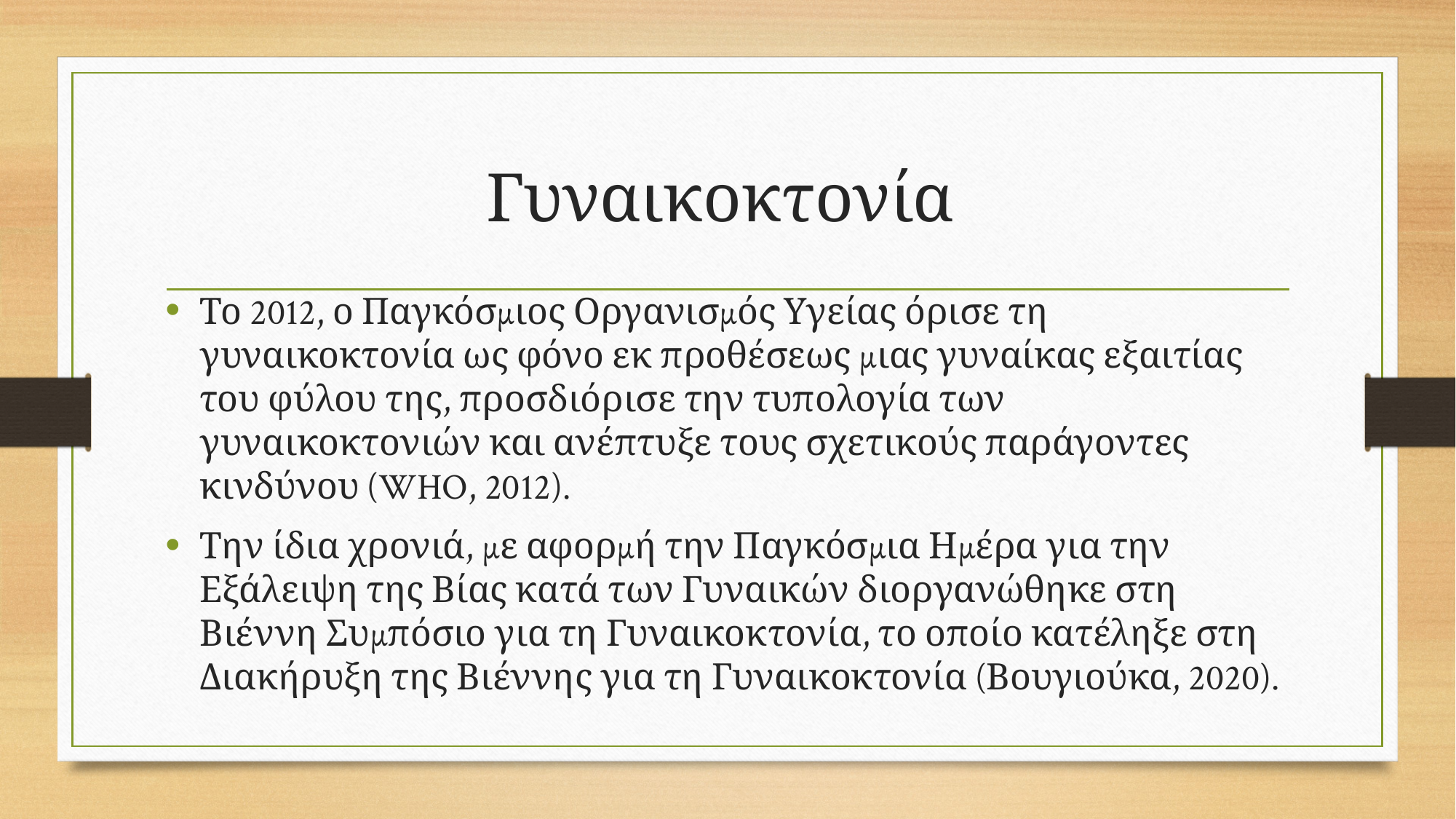

# Γυναικοκτονία
Το 2012, ο Παγκόσμιος Οργανισμός Υγείας όρισε τη γυναικοκτονία ως φόνο εκ προθέσεως μιας γυναίκας εξαιτίας του φύλου της, προσδιόρισε την τυπολογία των γυναικοκτονιών και ανέπτυξε τους σχετικούς παράγοντες κινδύνου (WHO, 2012).
Την ίδια χρονιά, με αφορμή την Παγκόσμια Ημέρα για την Εξάλειψη της Βίας κατά των Γυναικών διοργανώθηκε στη Βιέννη Συμπόσιο για τη Γυναικοκτονία, το οποίο κατέληξε στη Διακήρυξη της Βιέννης για τη Γυναικοκτονία (Βουγιούκα, 2020).